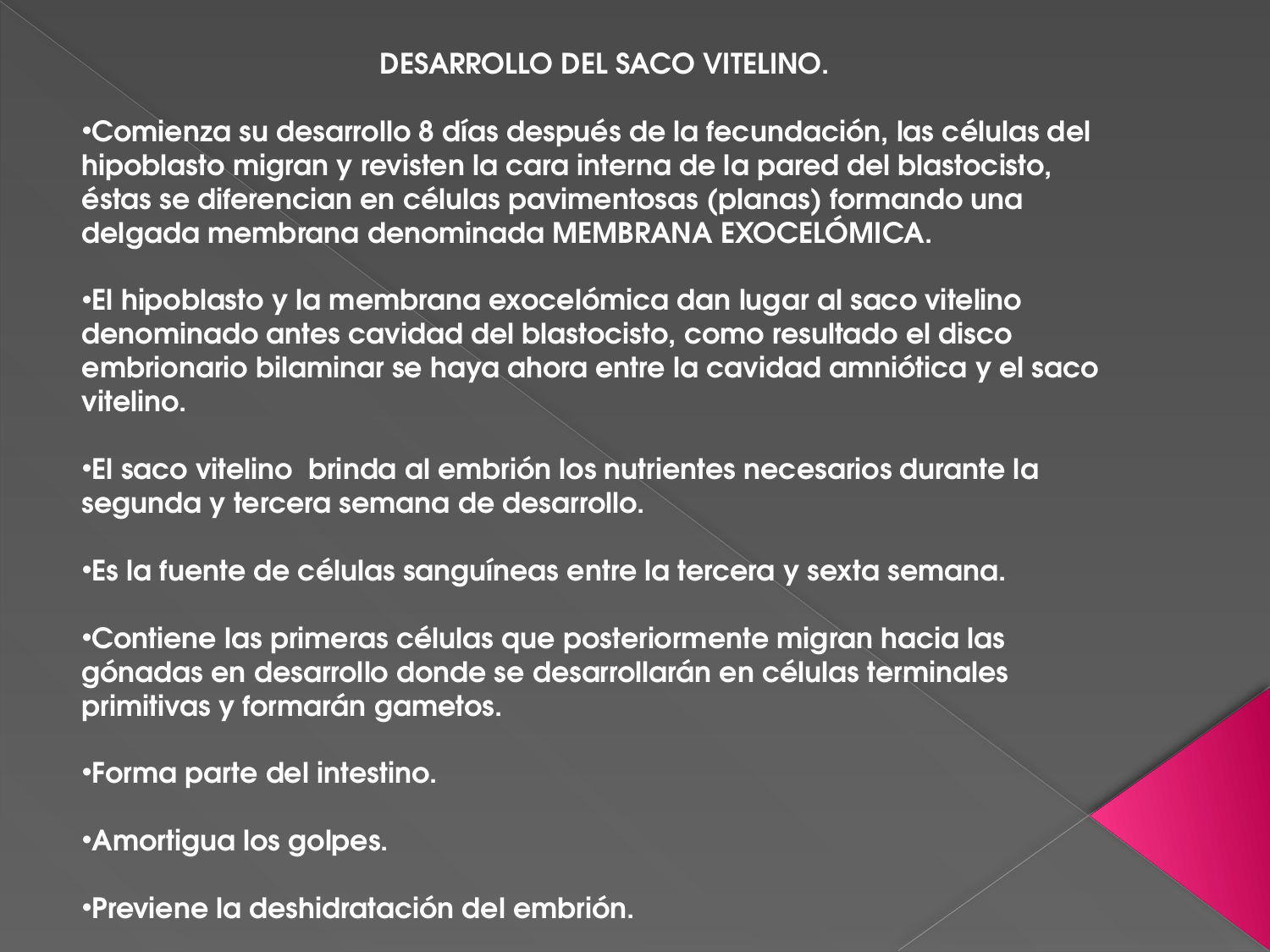

DESARROLLO DEL SACO VITELINO.

Comienza su desarrollo 8 días después de la fecundación, las células del hipoblasto migran y revisten la cara interna de la pared del blastocisto, éstas se diferencian en células pavimentosas (planas) formando una delgada membrana denominada MEMBRANA EXOCELÓMICA.

El hipoblasto y la membrana exocelómica dan lugar al saco vitelino denominado antes cavidad del blastocisto, como resultado el disco embrionario bilaminar se haya ahora entre la cavidad amniótica y el saco vitelino.

El saco vitelino  brinda al embrión los nutrientes necesarios durante la segunda y tercera semana de desarrollo.

Es la fuente de células sanguíneas entre la tercera y sexta semana.

Contiene las primeras células que posteriormente migran hacia las gónadas en desarrollo donde se desarrollarán en células terminales primitivas y formarán gametos.

Forma parte del intestino.

Amortigua los golpes.

Previene la deshidratación del embrión.
#